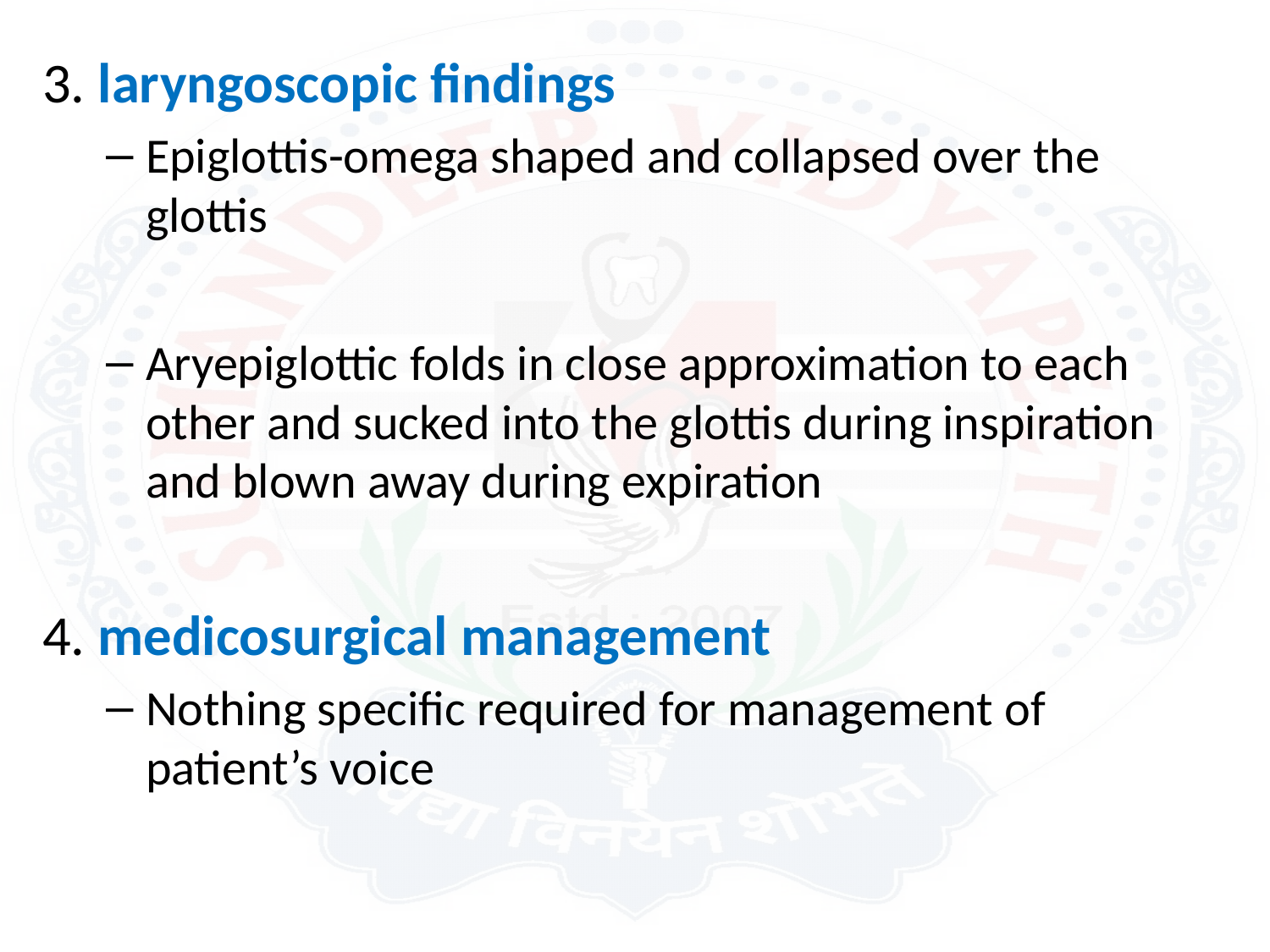

3. laryngoscopic findings
Epiglottis-omega shaped and collapsed over the glottis

Aryepiglottic folds in close approximation to each other and sucked into the glottis during inspiration and blown away during expiration

4. medicosurgical management
Nothing specific required for management of patient’s voice